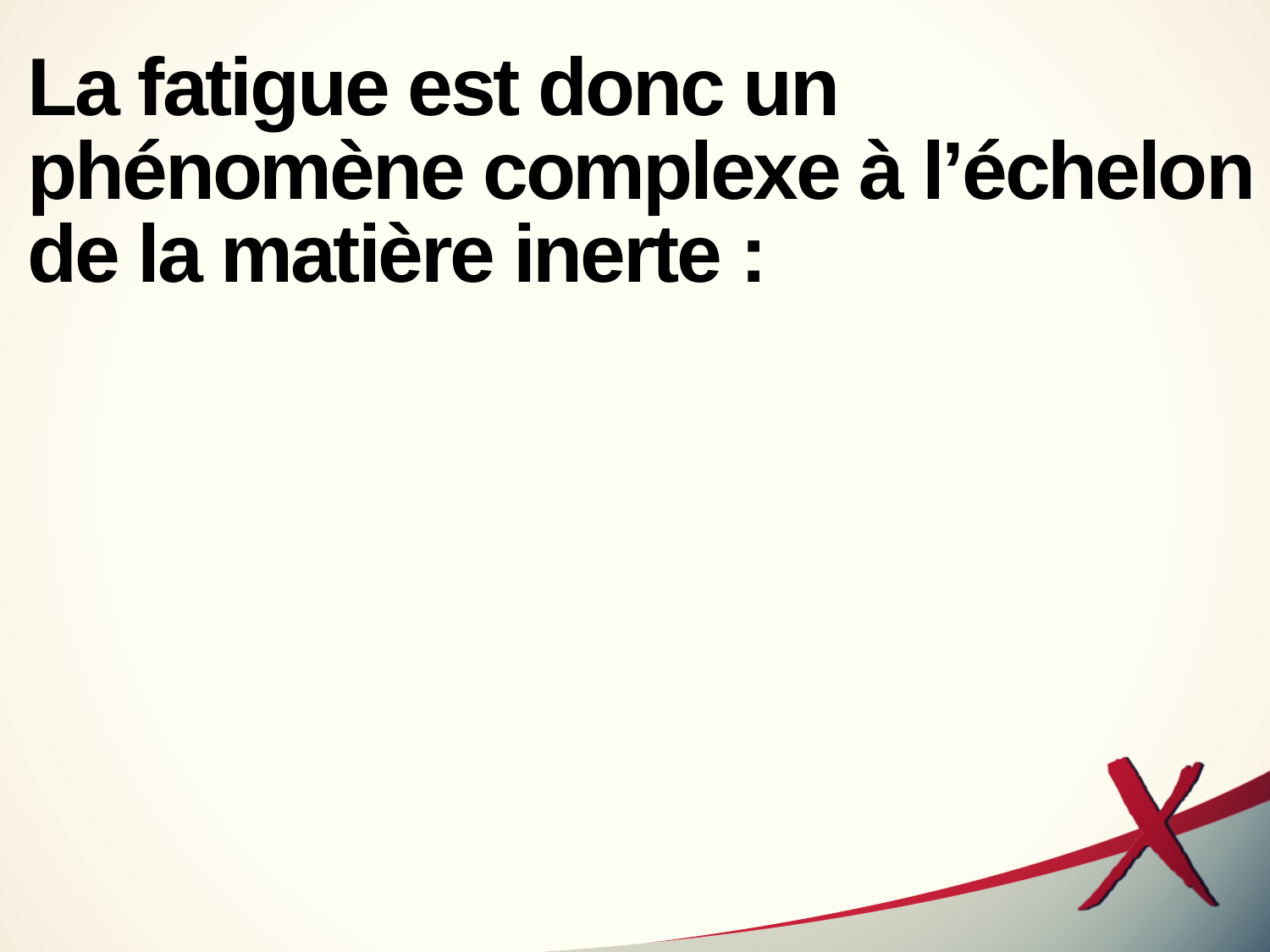

# La fatigue est donc un phénomène complexe à l’échelon de la matière inerte :